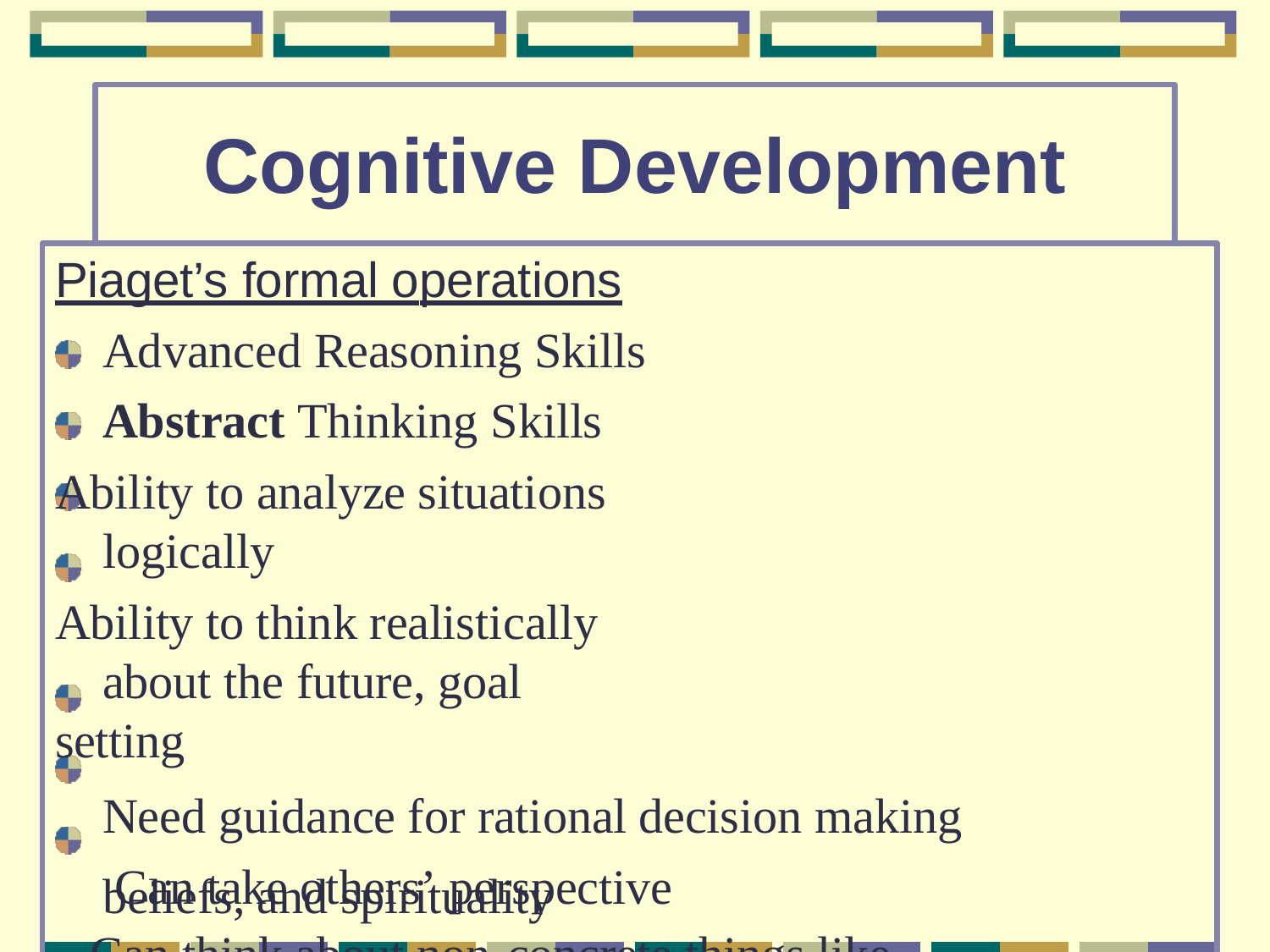

# Cognitive Development

Piaget’s formal operations Advanced Reasoning Skills Abstract Thinking Skills

Ability to analyze situations logically

Ability to think realistically about the future, goal
setting
Need guidance for rational decision making Can take others’ perspective
Can think about non-concrete things like faith, trust,

beliefs, and spirituality